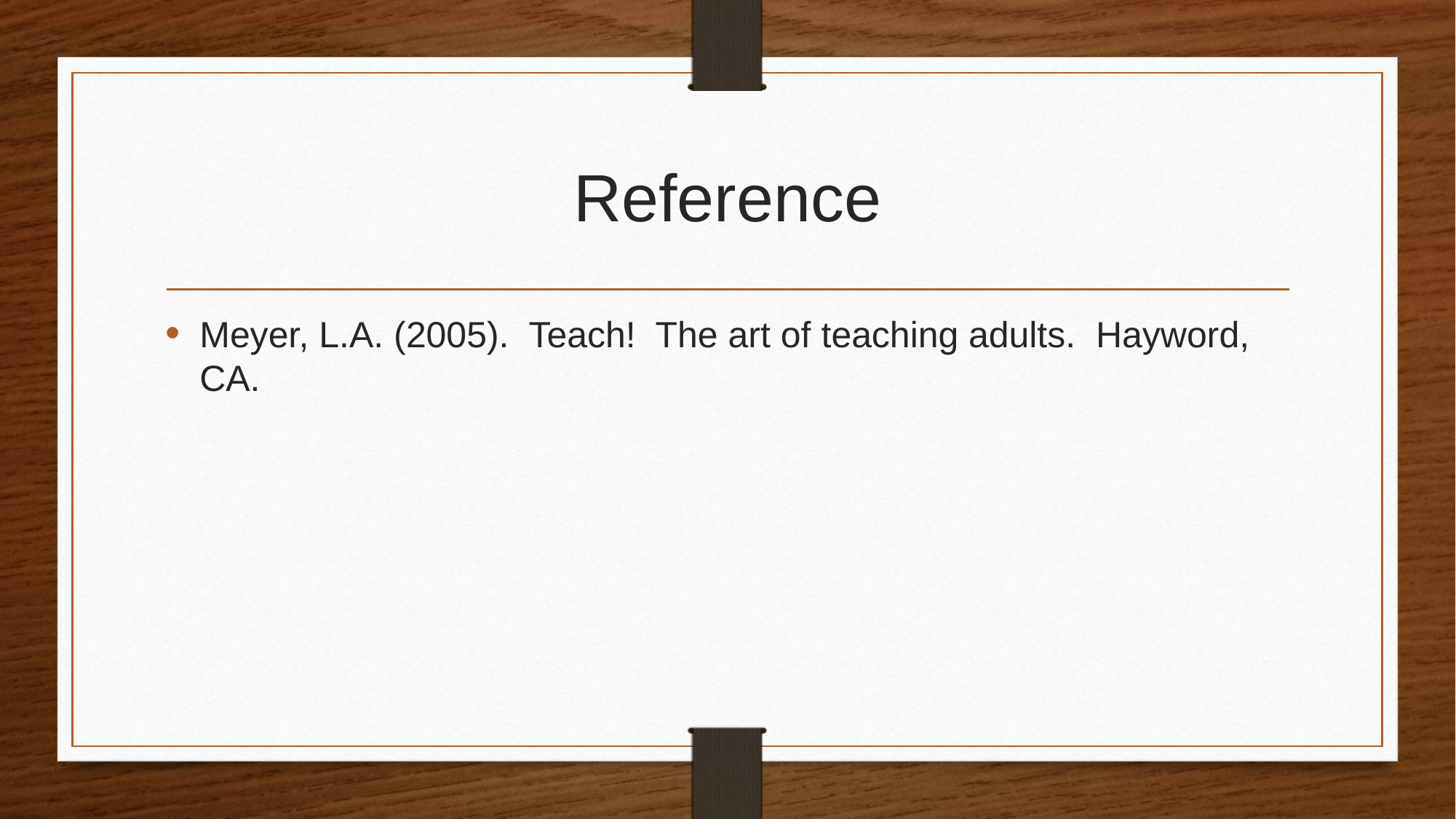

# Reference
Meyer, L.A. (2005).  Teach!  The art of teaching adults.  Hayword, CA.